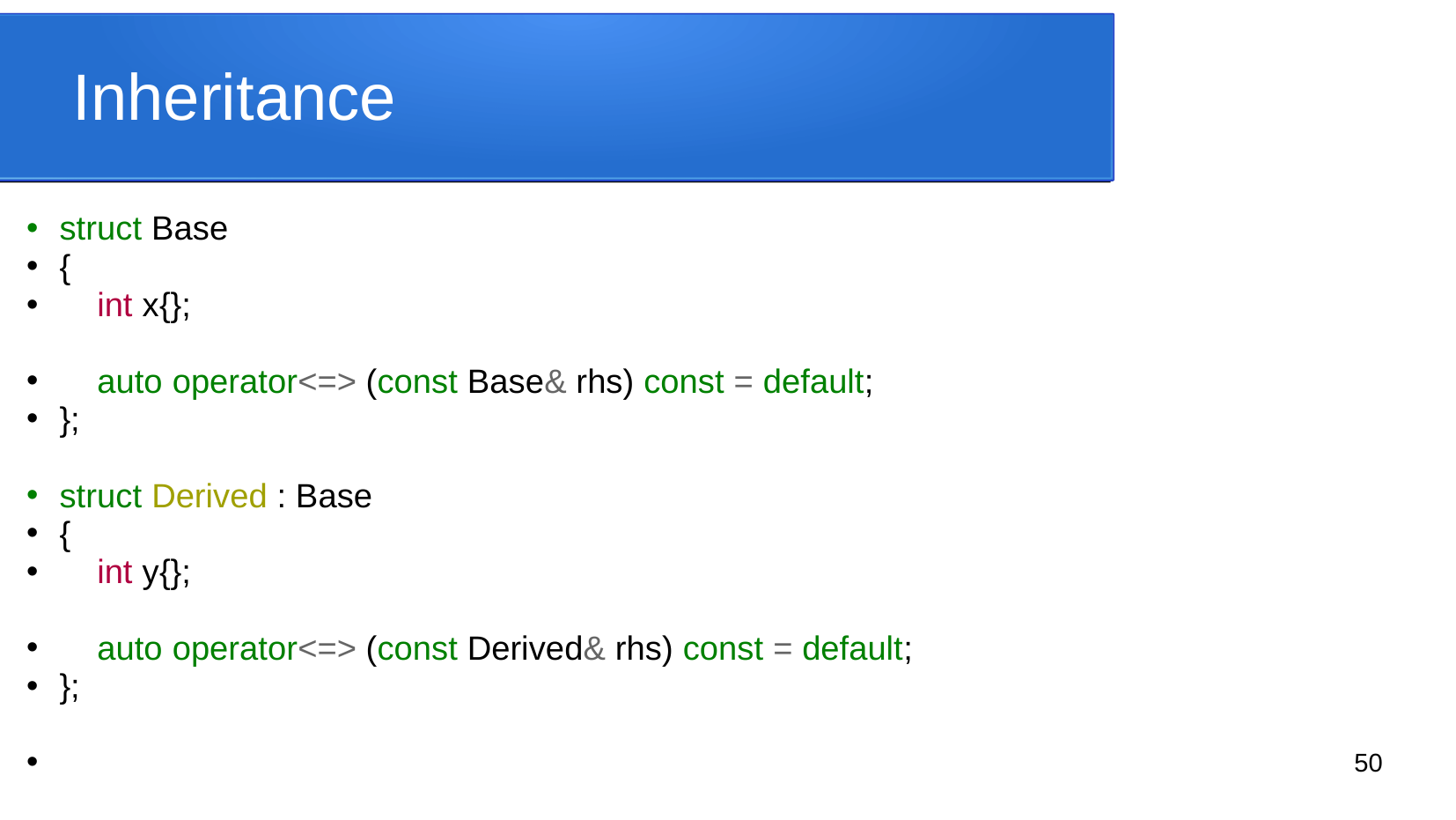

# Inheritance
struct Base
{
    int x{};

    auto operator<=> (const Base& rhs) const = default;
};

struct Derived : Base
{
    int y{};

    auto operator<=> (const Derived& rhs) const = default;
};

50